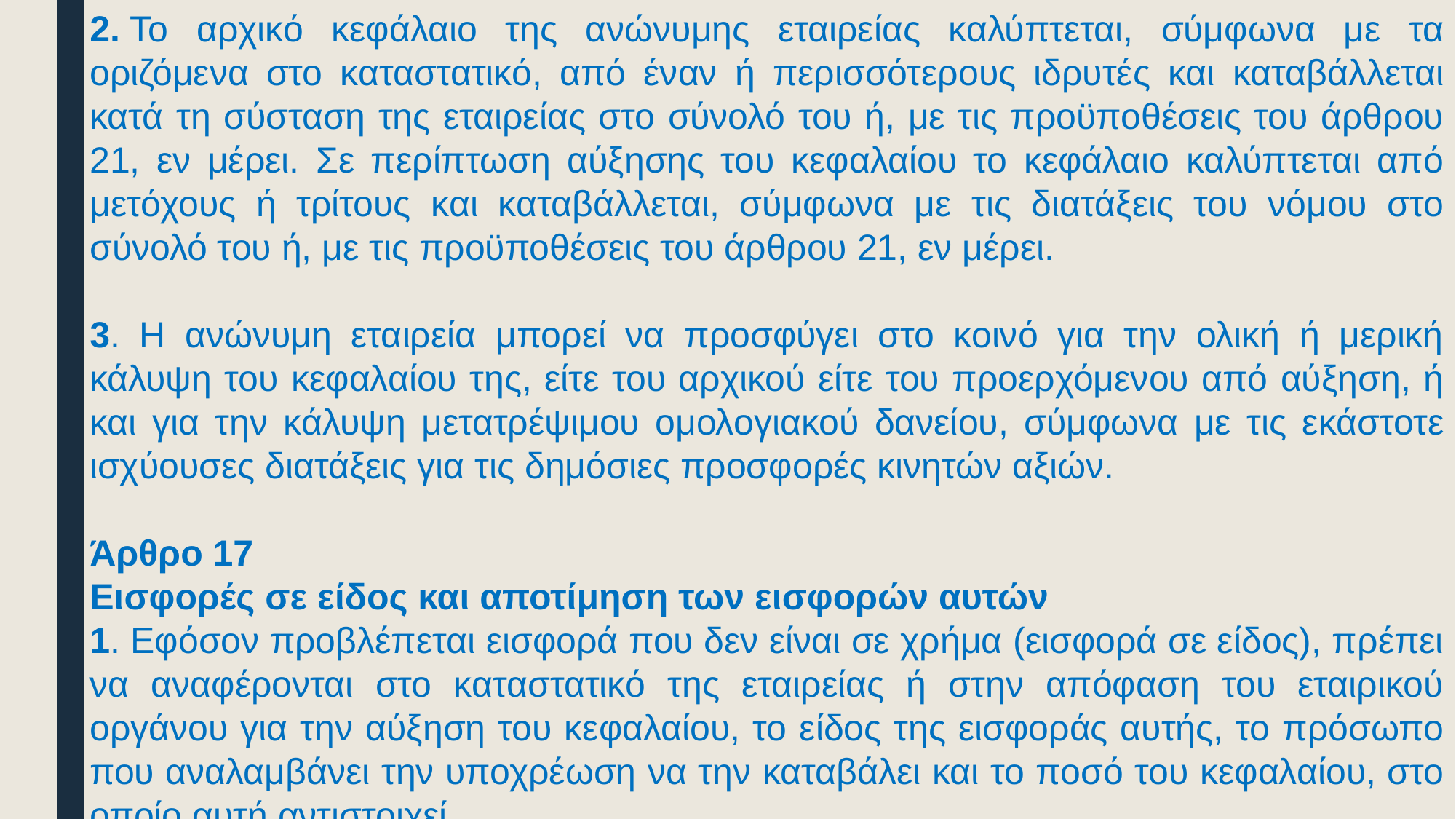

2. Το αρχικό κεφάλαιο της ανώνυμης εταιρείας καλύπτεται, σύμφωνα με τα οριζόμενα στο καταστατικό, από έναν ή περισσότερους ιδρυτές και καταβάλλεται κατά τη σύσταση της εταιρείας στο σύνολό του ή, με τις προϋποθέσεις του άρθρου 21, εν μέρει. Σε περίπτωση αύξησης του κεφαλαίου το κεφάλαιο καλύπτεται από μετόχους ή τρίτους και καταβάλλεται, σύμφωνα με τις διατάξεις του νόμου στο σύνολό του ή, με τις προϋποθέσεις του άρθρου 21, εν μέρει.

3. Η ανώνυμη εταιρεία μπορεί να προσφύγει στο κοινό για την ολική ή μερική κάλυψη του κεφαλαίου της, είτε του αρχικού είτε του προερχόμενου από αύξηση, ή και για την κάλυψη μετατρέψιμου ομολογιακού δανείου, σύμφωνα με τις εκάστοτε ισχύουσες διατάξεις για τις δημόσιες προσφορές κινητών αξιών.

Άρθρο 17
Εισφορές σε είδος και αποτίμηση των εισφορών αυτών
1. Εφόσον προβλέπεται εισφορά που δεν είναι σε χρήμα (εισφορά σε είδος), πρέπει να αναφέρονται στο καταστατικό της εταιρείας ή στην απόφαση του εταιρικού οργάνου για την αύξηση του κεφαλαίου, το είδος της εισφοράς αυτής, το πρόσωπο που αναλαμβάνει την υποχρέωση να την καταβάλει και το ποσό του κεφαλαίου, στο οποίο αυτή αντιστοιχεί.